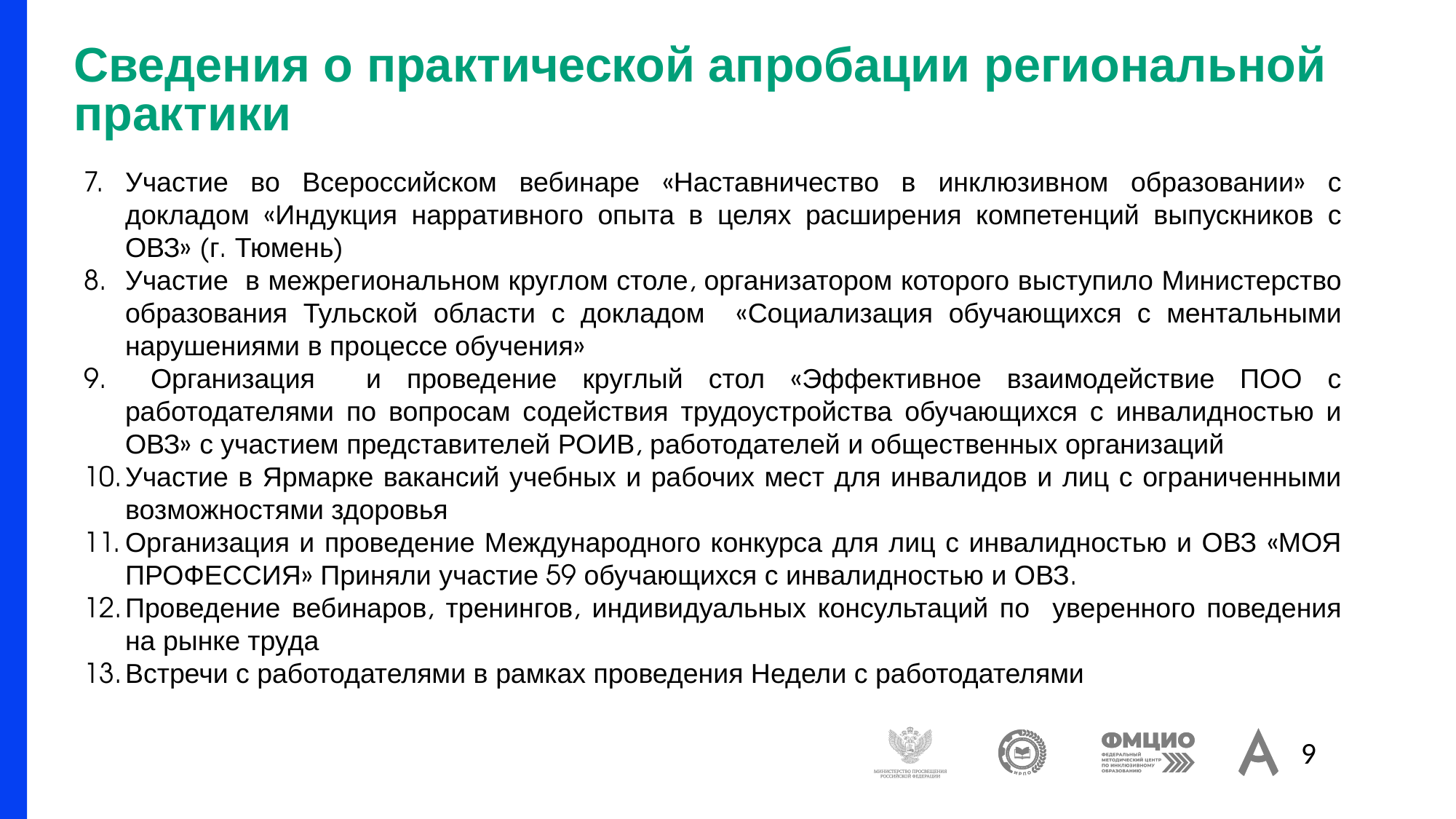

# Сведения о практической апробации региональной практики
Участие во Всероссийском вебинаре «Наставничество в инклюзивном образовании» с докладом «Индукция нарративного опыта в целях расширения компетенций выпускников с ОВЗ» (г. Тюмень)
Участие  в межрегиональном круглом столе, организатором которого выступило Министерство образования Тульской области с докладом  «Социализация обучающихся с ментальными нарушениями в процессе обучения»
 Организация  и проведение круглый стол «Эффективное взаимодействие ПОО с работодателями по вопросам содействия трудоустройства обучающихся с инвалидностью и ОВЗ» с участием представителей РОИВ, работодателей и общественных организаций
Участие в Ярмарке вакансий учебных и рабочих мест для инвалидов и лиц с ограниченными возможностями здоровья
Организация и проведение Международного конкурса для лиц с инвалидностью и ОВЗ «МОЯ ПРОФЕССИЯ» Приняли участие 59 обучающихся с инвалидностью и ОВЗ.
Проведение вебинаров, тренингов, индивидуальных консультаций по  уверенного поведения на рынке труда
Встречи с работодателями в рамках проведения Недели с работодателями